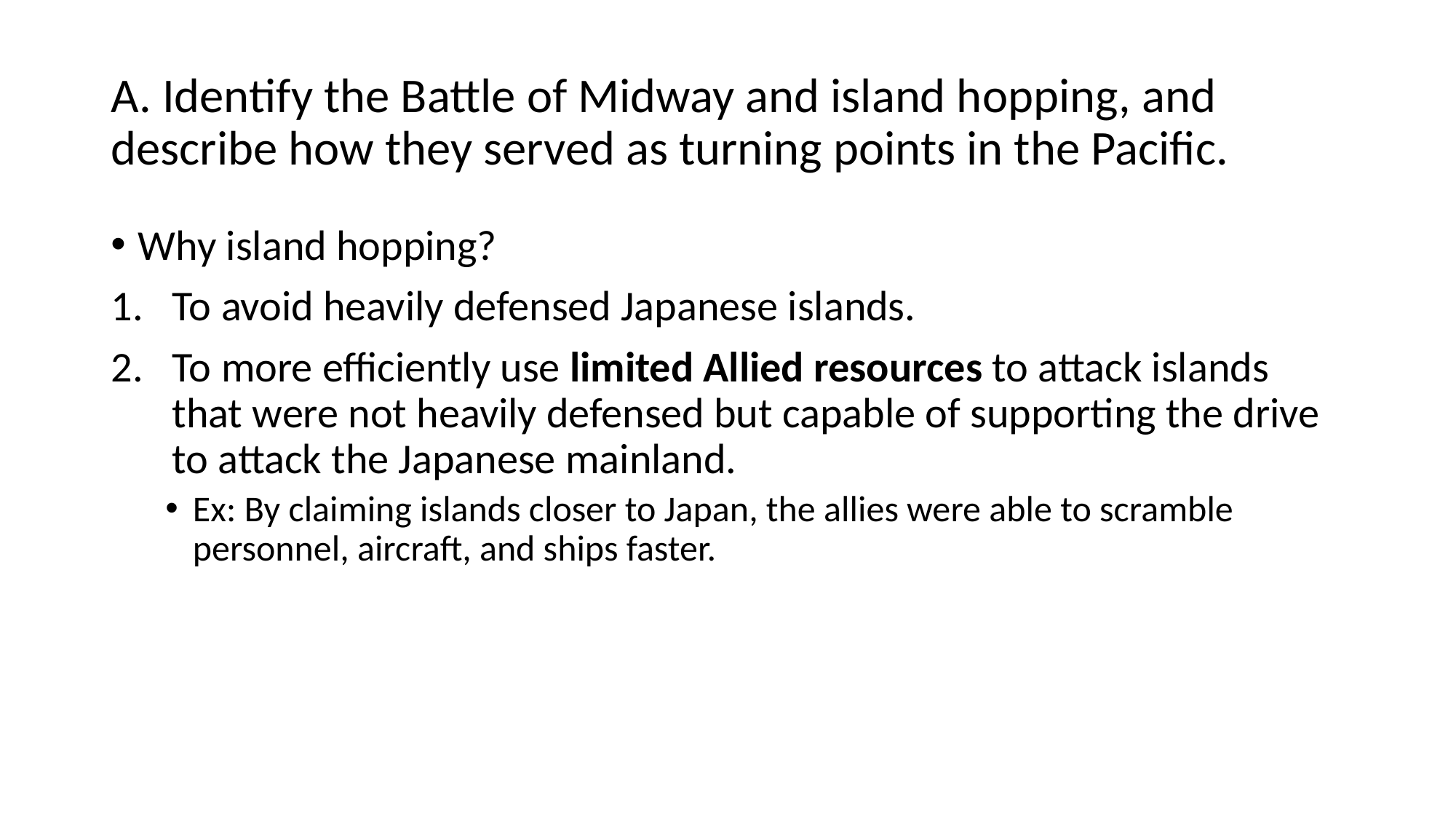

# A. Identify the Battle of Midway and island hopping, and describe how they served as turning points in the Pacific.
Why island hopping?
To avoid heavily defensed Japanese islands.
To more efficiently use limited Allied resources to attack islands that were not heavily defensed but capable of supporting the drive to attack the Japanese mainland.
Ex: By claiming islands closer to Japan, the allies were able to scramble personnel, aircraft, and ships faster.